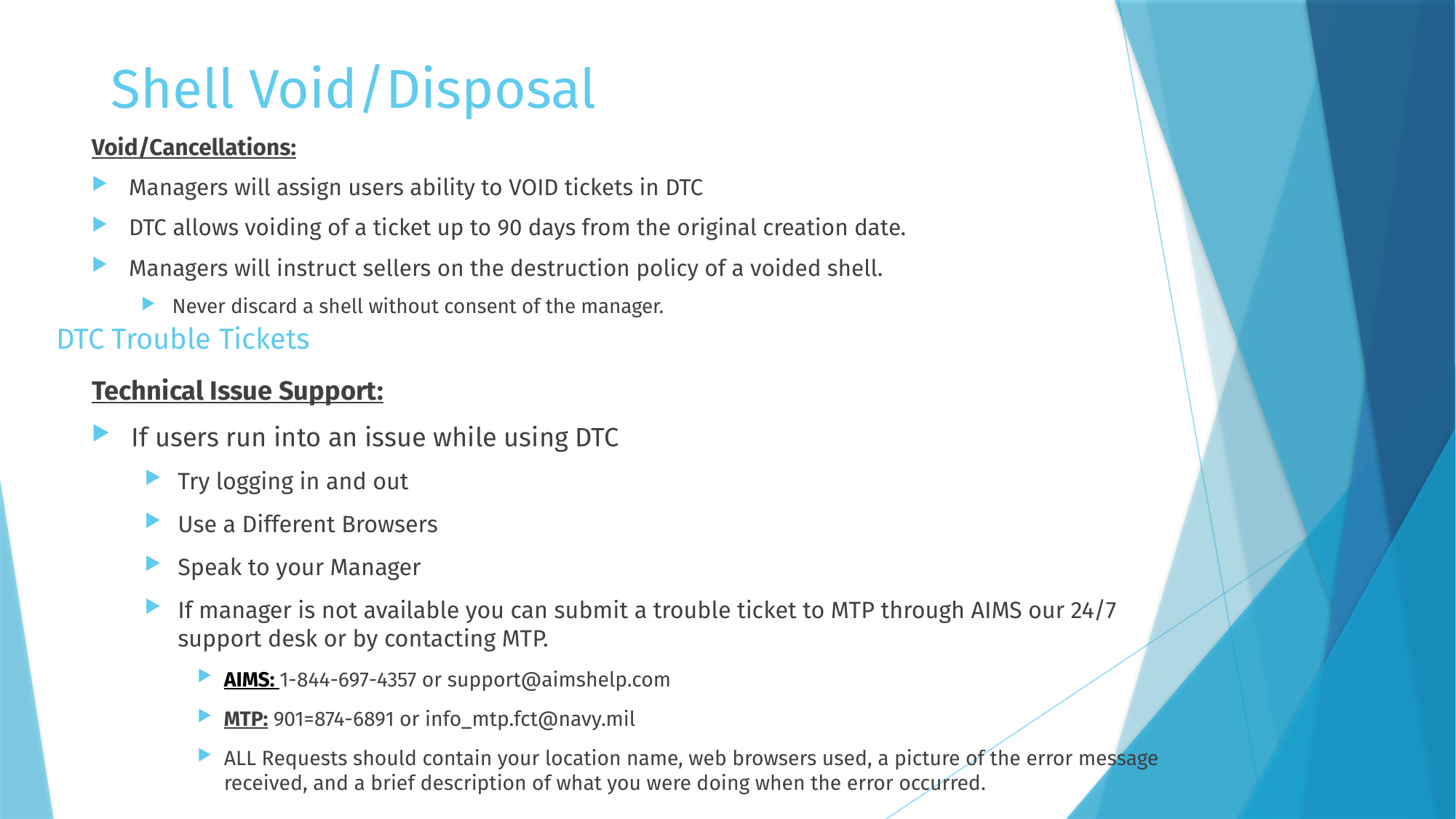

Shell Void/Disposal
Void/Cancellations:
Managers will assign users ability to VOID tickets in DTC
DTC allows voiding of a ticket up to 90 days from the original creation date.
Managers will instruct sellers on the destruction policy of a voided shell.
Never discard a shell without consent of the manager.

# DTC Trouble Tickets
Technical Issue Support:
If users run into an issue while using DTC
Try logging in and out
Use a Different Browsers
Speak to your Manager
If manager is not available you can submit a trouble ticket to MTP through AIMS our 24/7 support desk or by contacting MTP.
AIMS: 1-844-697-4357 or support@aimshelp.com
MTP: 901=874-6891 or info_mtp.fct@navy.mil
ALL Requests should contain your location name, web browsers used, a picture of the error message received, and a brief description of what you were doing when the error occurred.